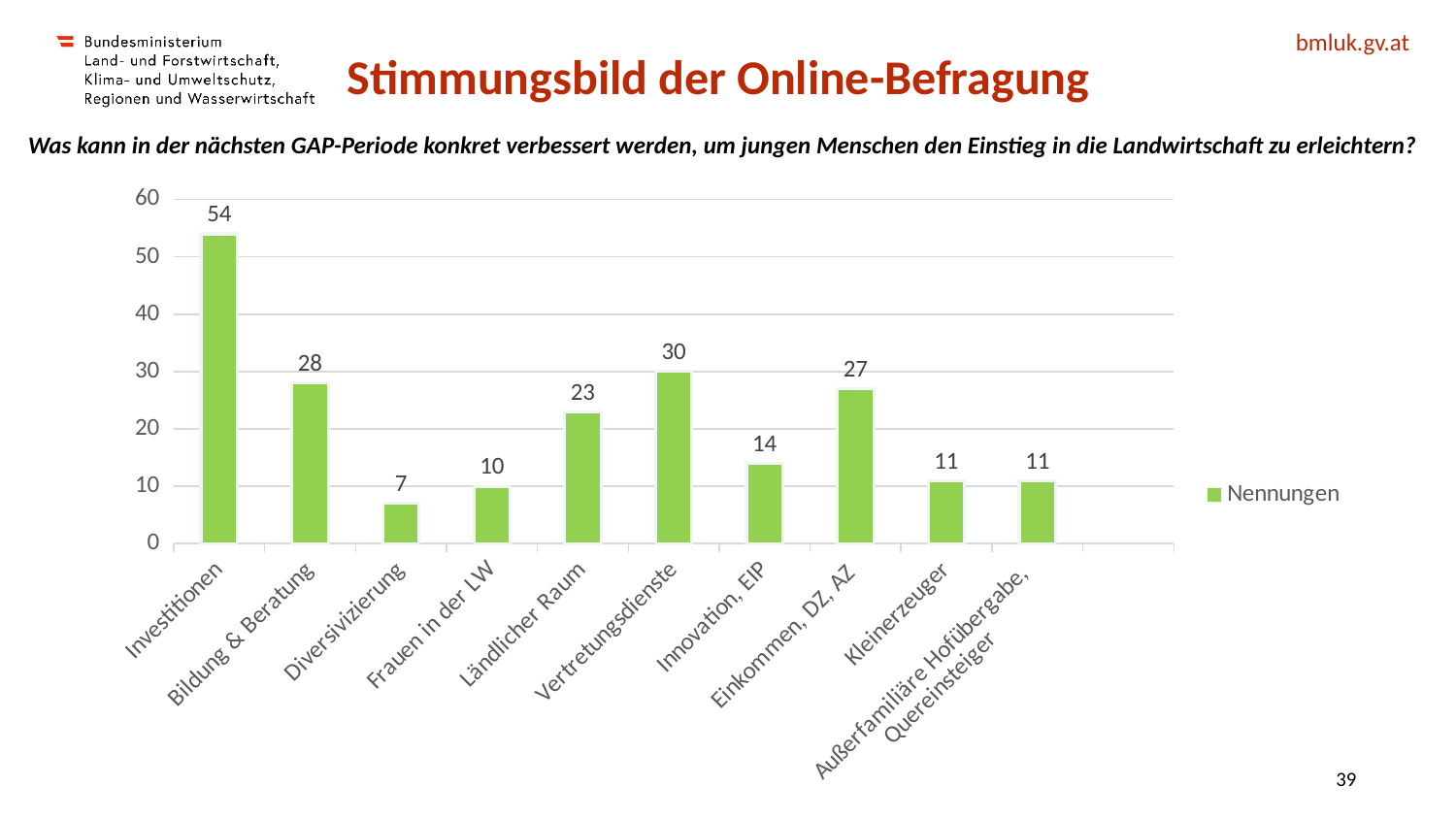

# Stimmungsbild der Online-Befragung
Was kann in der nächsten GAP-Periode konkret verbessert werden, um jungen Menschen den Einstieg in die Landwirtschaft zu erleichtern?

### Chart

| Category | Nennungen |
|---|---|
| Investitionen | 54.0 |
| Bildung & Beratung | 28.0 |
| Diversivizierung | 7.0 |
| Frauen in der LW | 10.0 |
| Ländlicher Raum | 23.0 |
| Vertretungsdienste | 30.0 |
| Innovation, EIP | 14.0 |
| Einkommen, DZ, AZ  | 27.0 |
| Kleinerzeuger | 11.0 |
| Außerfamiliäre Hofübergabe,
Quereinsteiger | 11.0 |
39